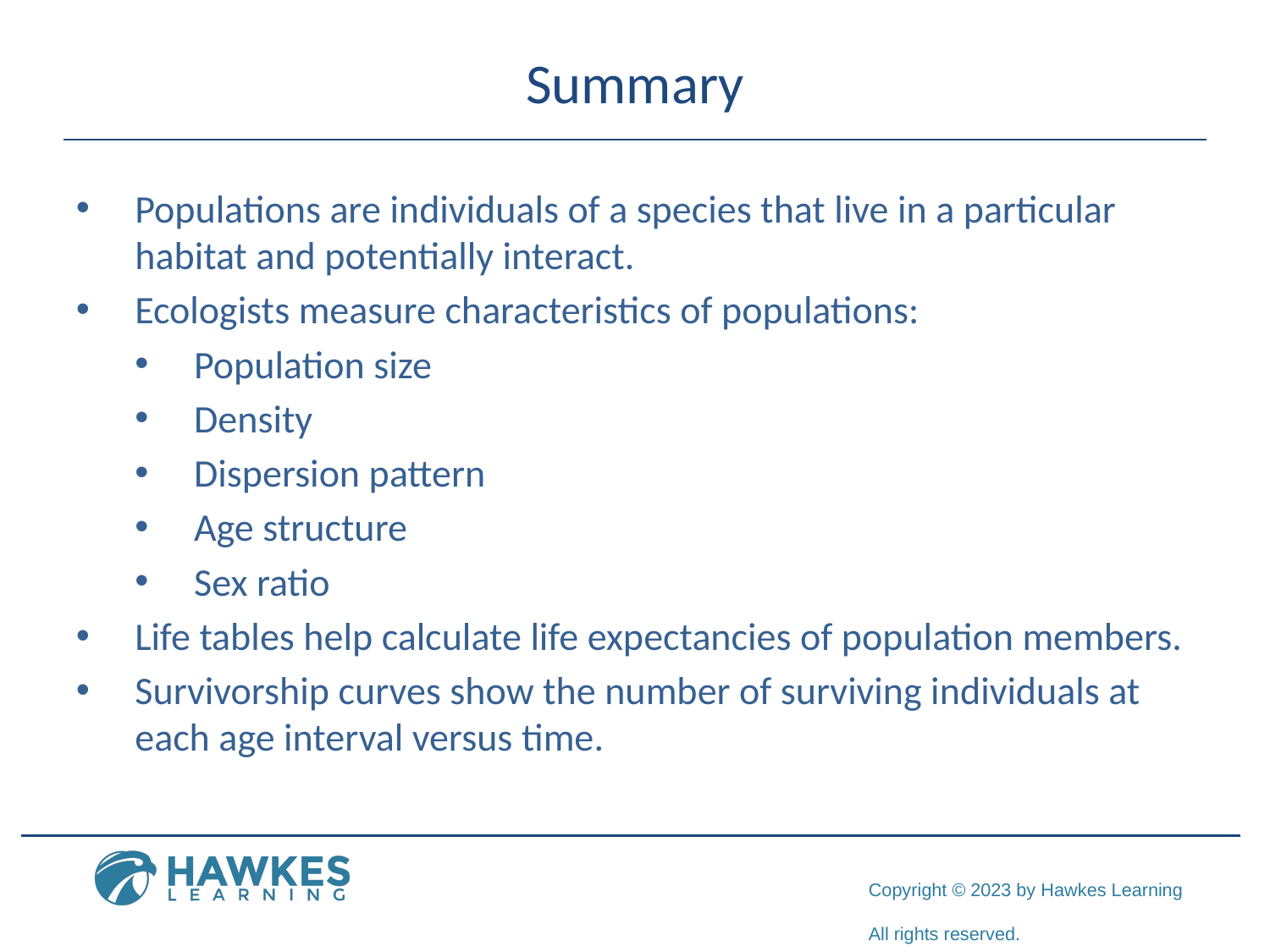

# Summary
Populations are individuals of a species that live in a particular habitat and potentially interact.
Ecologists measure characteristics of populations:
Population size
Density
Dispersion pattern
Age structure
Sex ratio
Life tables help calculate life expectancies of population members.
Survivorship curves show the number of surviving individuals at each age interval versus time.